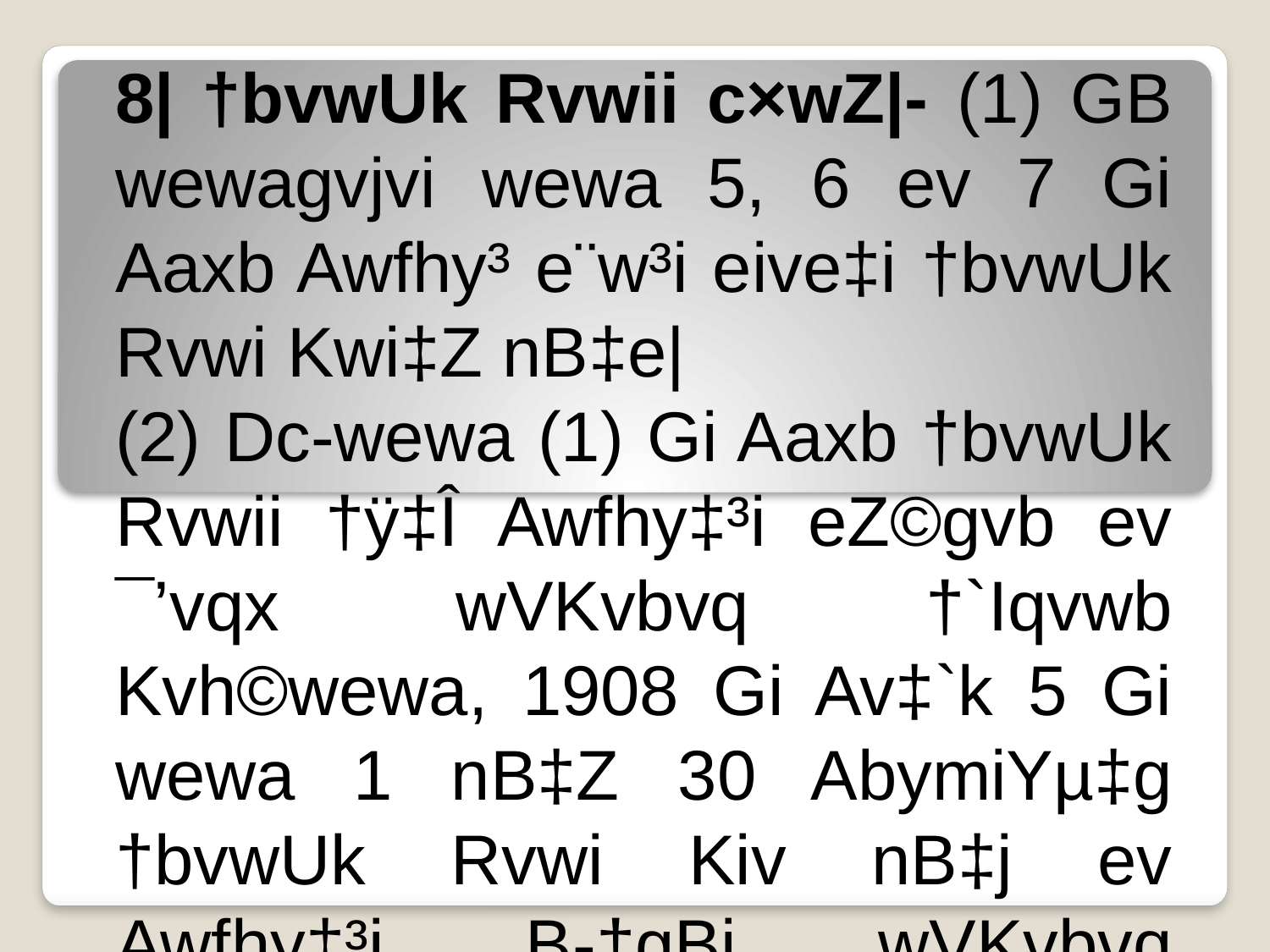

8| †bvwUk Rvwii c×wZ|- (1) GB wewagvjvi wewa 5, 6 ev 7 Gi Aaxb Awfhy³ e¨w³i eive‡i †bvwUk Rvwi Kwi‡Z nB‡e|
(2) Dc-wewa (1) Gi Aaxb †bvwUk Rvwii †ÿ‡Î Awfhy‡³i eZ©gvb ev ¯’vqx wVKvbvq †`Iqvwb Kvh©wewa, 1908 Gi Av‡`k 5 Gi wewa 1 nB‡Z 30 AbymiYµ‡g †bvwUk Rvwi Kiv nB‡j ev Awfhy‡³i B-†gBj wVKvbvq †bvwUk †cÖiY Kiv nB‡jI Dnv h_vh_fv‡e Rvwi nBqv‡Q ewjqv MY¨ nB‡e|